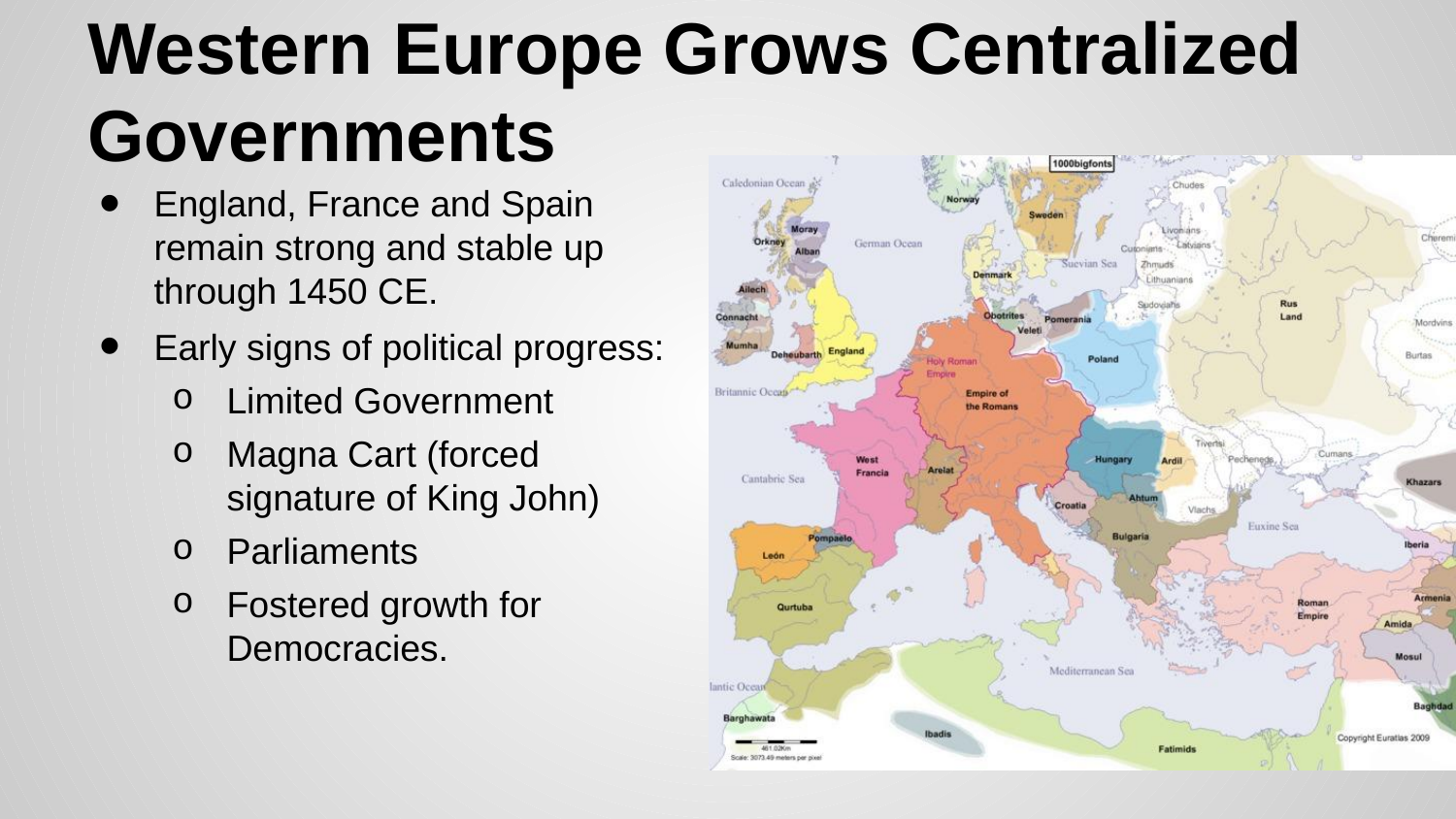

# Western Europe Grows Centralized Governments

England, France and Spain remain strong and stable up through 1450 CE.
Early signs of political progress:
Limited Government
Magna Cart (forced signature of King John)
Parliaments
Fostered growth for Democracies.